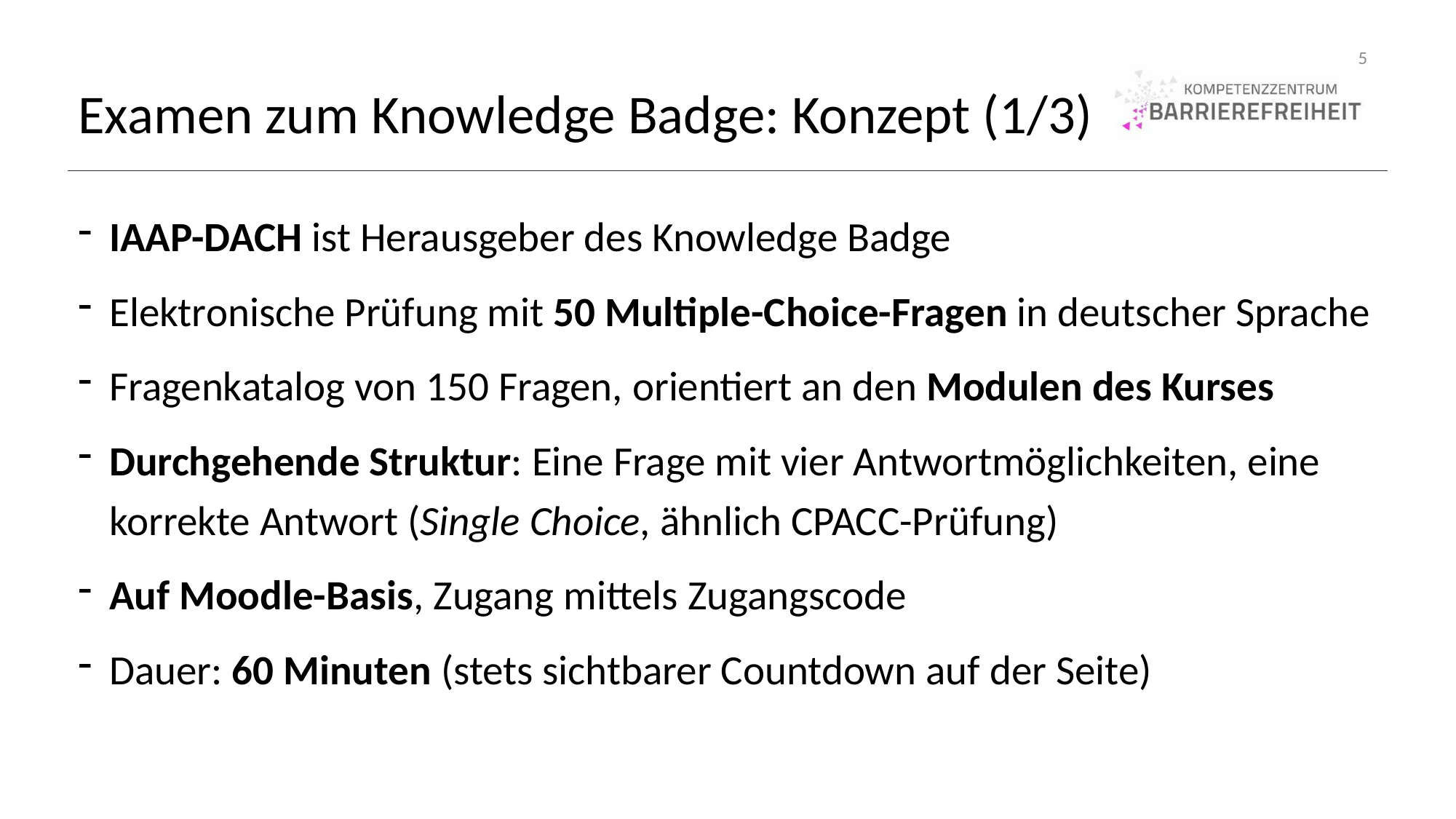

5
# Examen zum Knowledge Badge: Konzept (1/3)
IAAP-DACH ist Herausgeber des Knowledge Badge
Elektronische Prüfung mit 50 Multiple-Choice-Fragen in deutscher Sprache
Fragenkatalog von 150 Fragen, orientiert an den Modulen des Kurses
Durchgehende Struktur: Eine Frage mit vier Antwortmöglichkeiten, eine korrekte Antwort (Single Choice, ähnlich CPACC-Prüfung)
Auf Moodle-Basis, Zugang mittels Zugangscode
Dauer: 60 Minuten (stets sichtbarer Countdown auf der Seite)